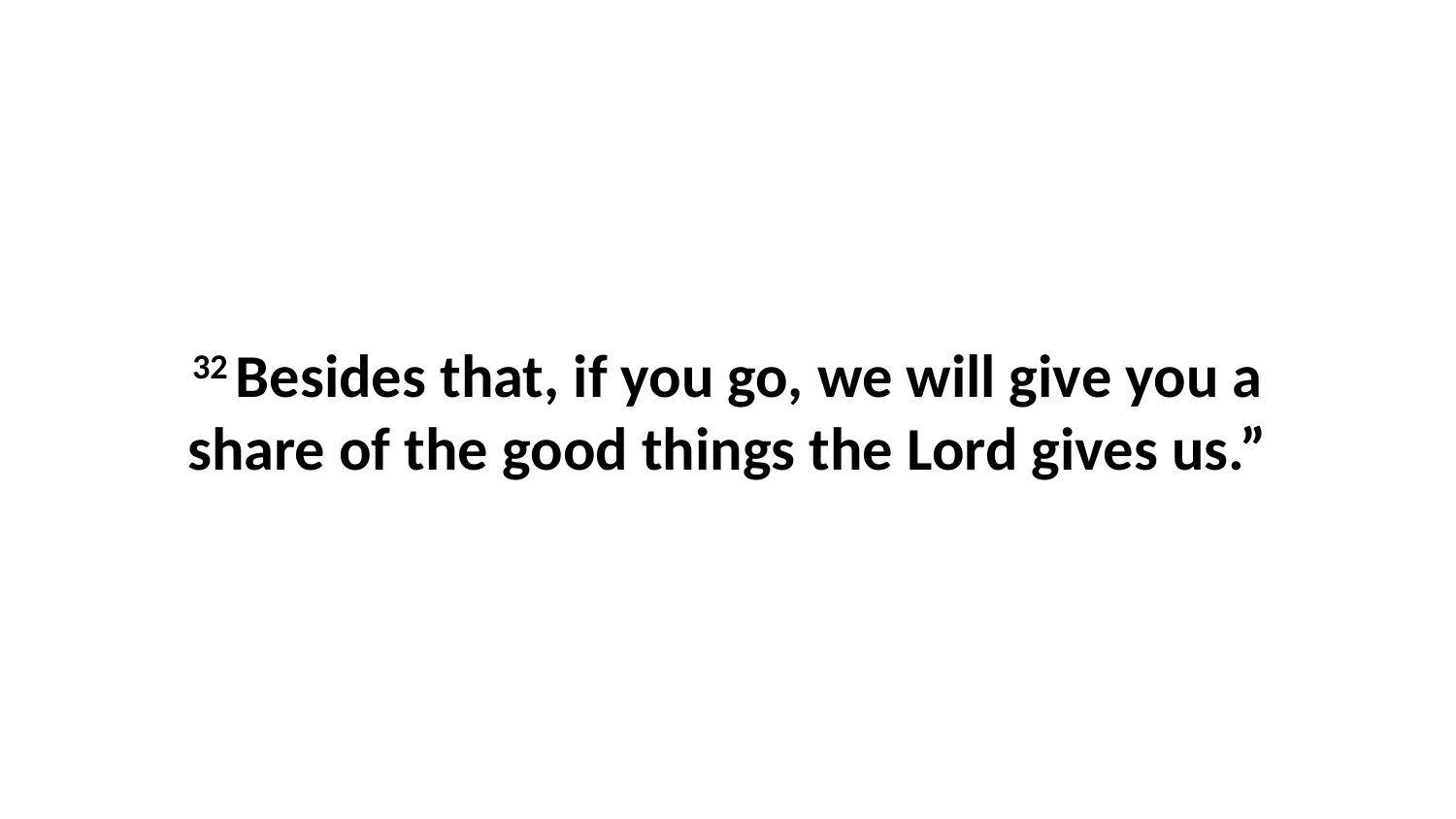

32 Besides that, if you go, we will give you a share of the good things the Lord gives us.”